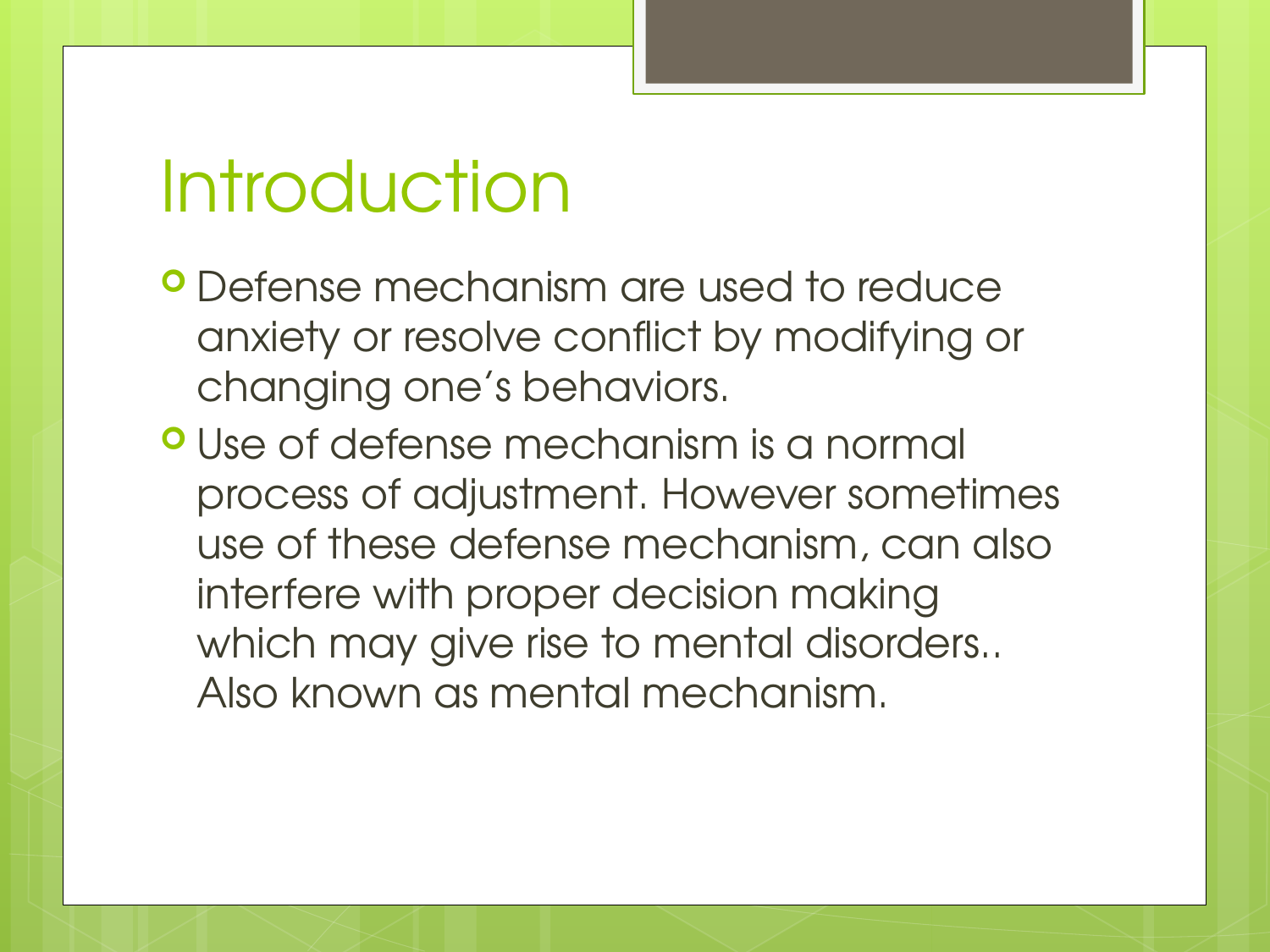

# Introduction
Defense mechanism are used to reduce anxiety or resolve conflict by modifying or changing one’s behaviors.
Use of defense mechanism is a normal process of adjustment. However sometimes use of these defense mechanism, can also interfere with proper decision making which may give rise to mental disorders.. Also known as mental mechanism.